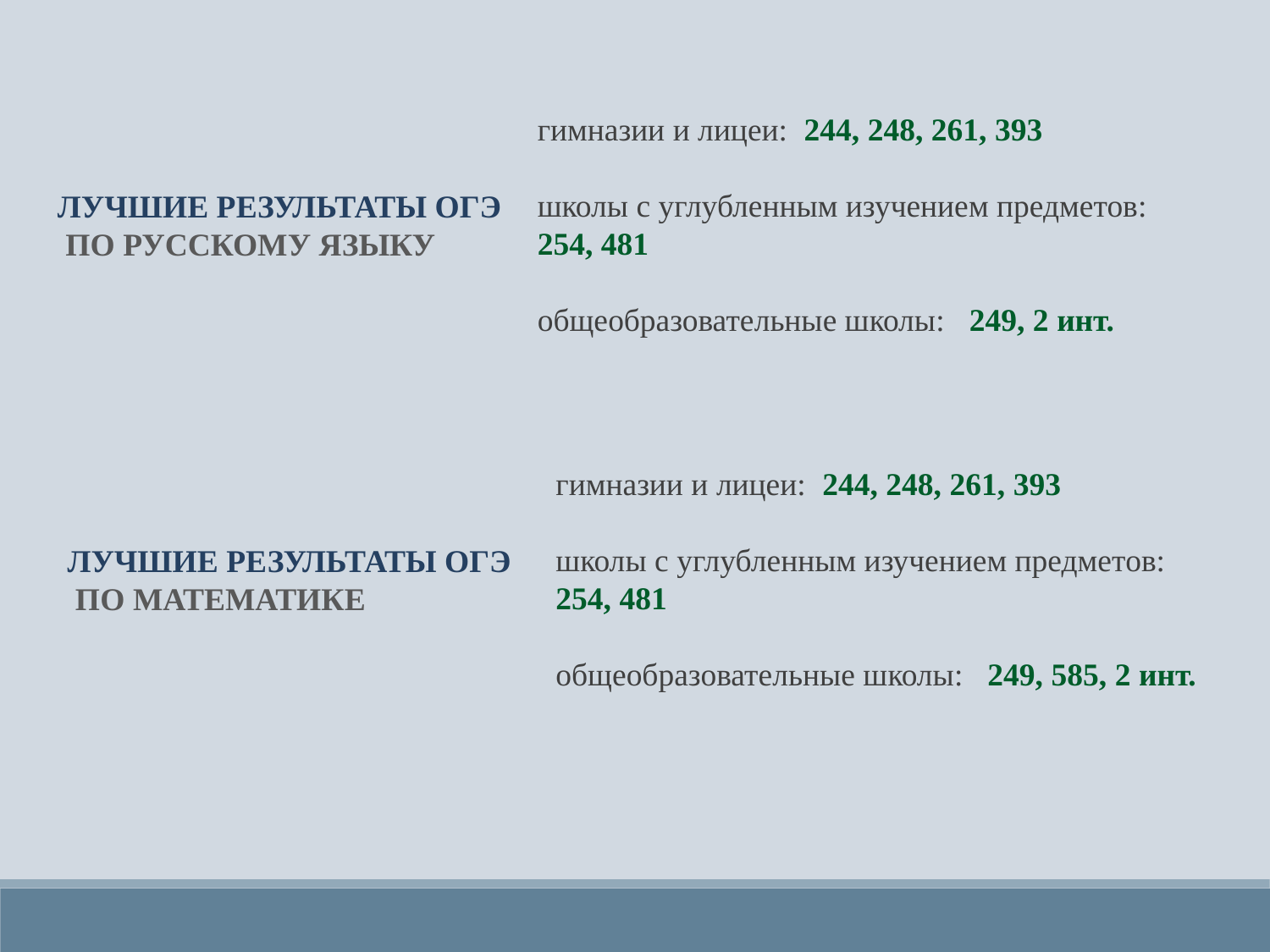

гимназии и лицеи:  244, 248, 261, 393

школы с углубленным изучением предметов:
254, 481

общеобразовательные школы:   249, 2 инт.
ЛУЧШИЕ РЕЗУЛЬТАТЫ ОГЭ
 ПО РУССКОМУ ЯЗЫКУ
гимназии и лицеи:  244, 248, 261, 393

школы с углубленным изучением предметов:
254, 481

общеобразовательные школы:   249, 585, 2 инт.
ЛУЧШИЕ РЕЗУЛЬТАТЫ ОГЭ
 ПО МАТЕМАТИКЕ